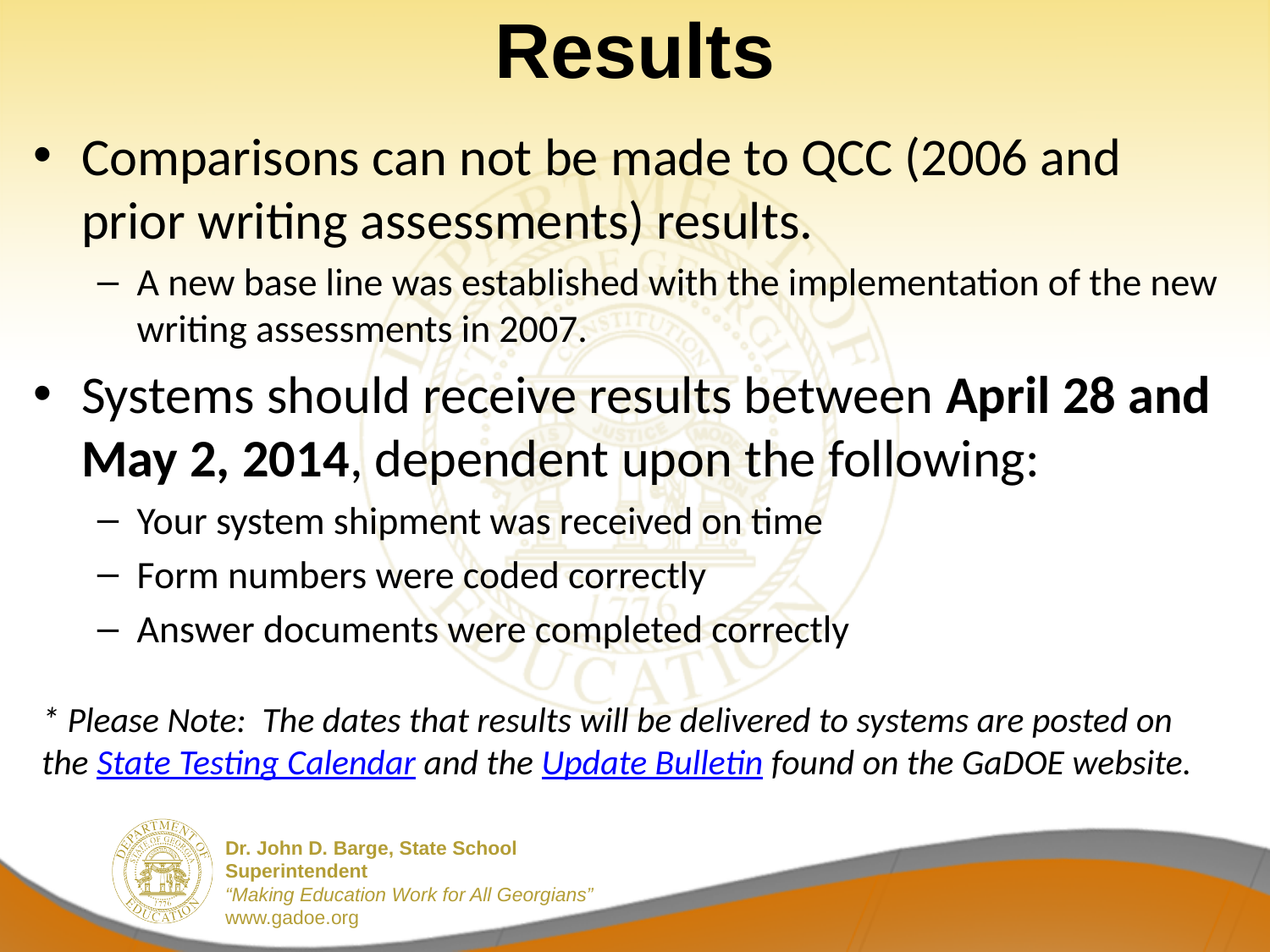

# Results
Comparisons can not be made to QCC (2006 and prior writing assessments) results.
A new base line was established with the implementation of the new writing assessments in 2007.
Systems should receive results between April 28 and May 2, 2014, dependent upon the following:
Your system shipment was received on time
Form numbers were coded correctly
Answer documents were completed correctly

* Please Note:  The dates that results will be delivered to systems are posted on the State Testing Calendar and the Update Bulletin found on the GaDOE website.